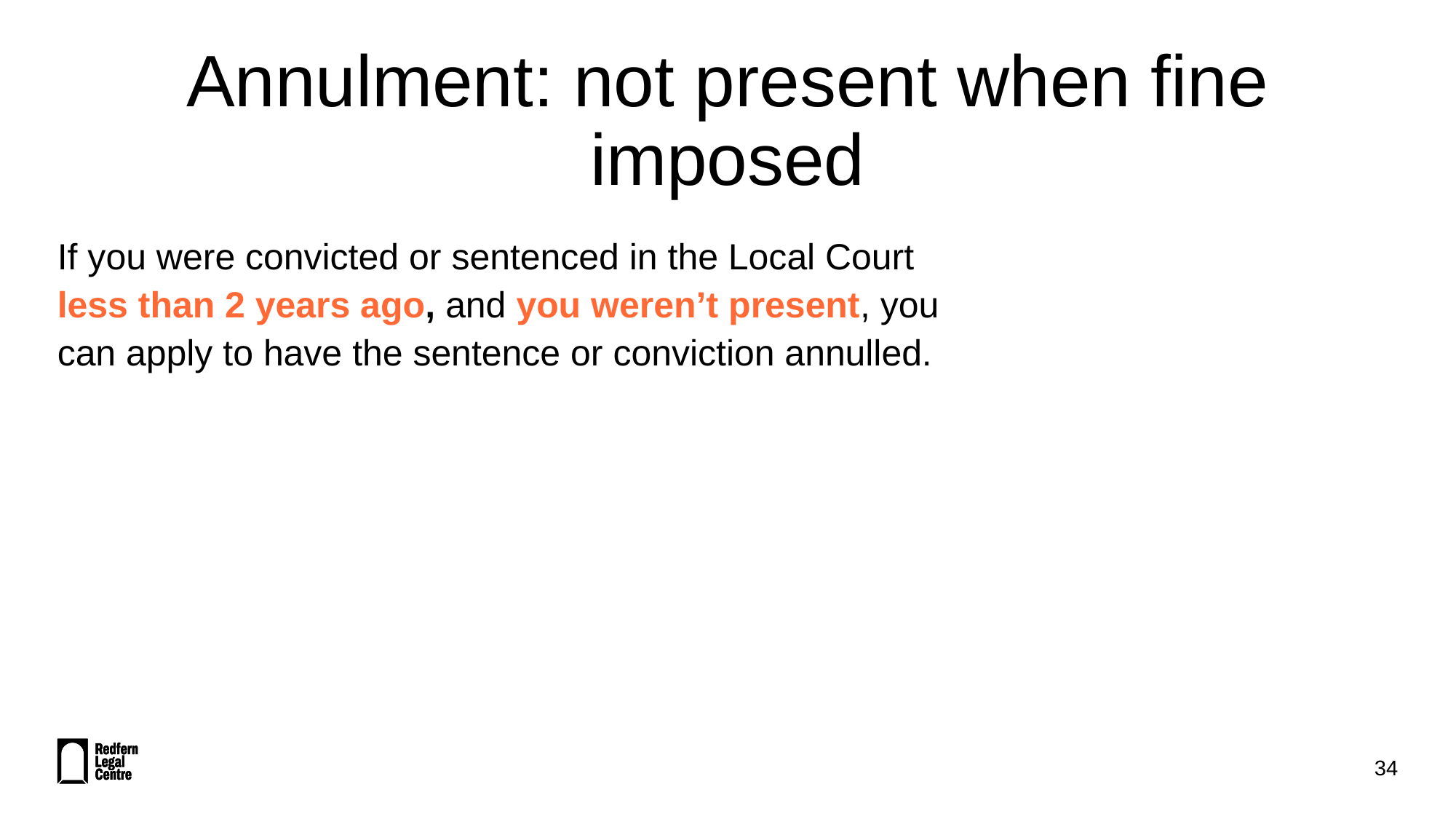

# Annulment: not present when fine imposed
If you were convicted or sentenced in the Local Court less than 2 years ago, and you weren’t present, you can apply to have the sentence or conviction annulled.
34